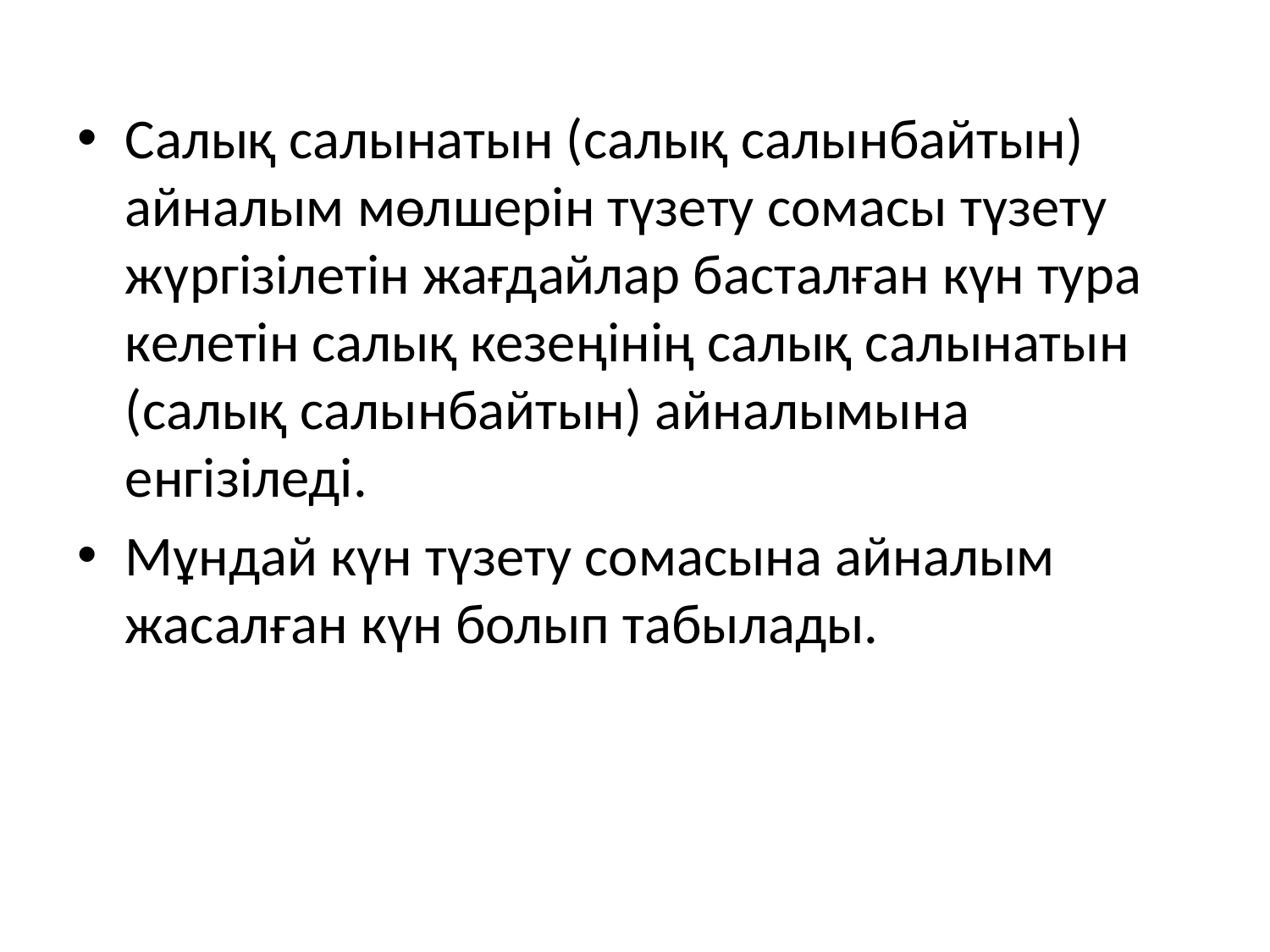

Салық салынатын (салық салынбайтын) айналым мөлшерін түзету сомасы түзету жүргізілетін жағдайлар басталған күн тура келетін салық кезеңінің салық салынатын (салық салынбайтын) айналымына енгізіледі.
Мұндай күн түзету сомасына айналым жасалған күн болып табылады.